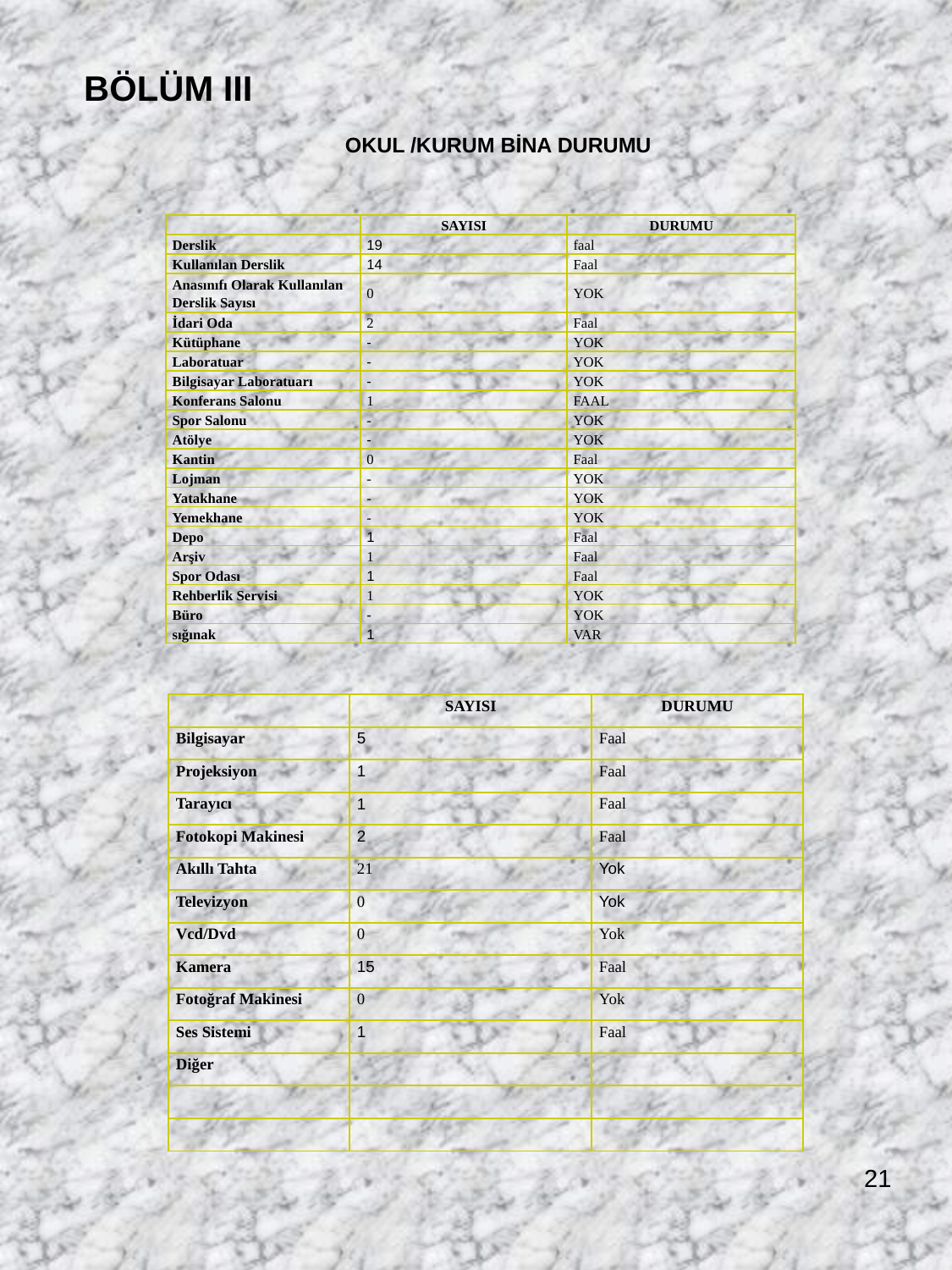

BÖLÜM III
#
OKUL /KURUM BİNA DURUMU

|  | SAYISI | DURUMU |
| --- | --- | --- |
| Derslik | 19 | faal |
| Kullanılan Derslik | 14 | Faal |
| Anasınıfı Olarak Kullanılan Derslik Sayısı | 0 | YOK |
| İdari Oda | 2 | Faal |
| Kütüphane | - | YOK |
| Laboratuar | - | YOK |
| Bilgisayar Laboratuarı | - | YOK |
| Konferans Salonu | 1 | FAAL |
| Spor Salonu | - | YOK |
| Atölye | - | YOK |
| Kantin | 0 | Faal |
| Lojman | - | YOK |
| Yatakhane | - | YOK |
| Yemekhane | - | YOK |
| Depo | 1 | Faal |
| Arşiv | 1 | Faal |
| Spor Odası | 1 | Faal |
| Rehberlik Servisi | 1 | YOK |
| Büro | - | YOK |
| sığınak | 1 | VAR |
|  | SAYISI | DURUMU |
| --- | --- | --- |
| Bilgisayar | 5 | Faal |
| Projeksiyon | 1 | Faal |
| Tarayıcı | 1 | Faal |
| Fotokopi Makinesi | 2 | Faal |
| Akıllı Tahta | 21 | Yok |
| Televizyon | 0 | Yok |
| Vcd/Dvd | 0 | Yok |
| Kamera | 15 | Faal |
| Fotoğraf Makinesi | 0 | Yok |
| Ses Sistemi | 1 | Faal |
| Diğer |  |  |
|  |  |  |
|  |  |  |
21